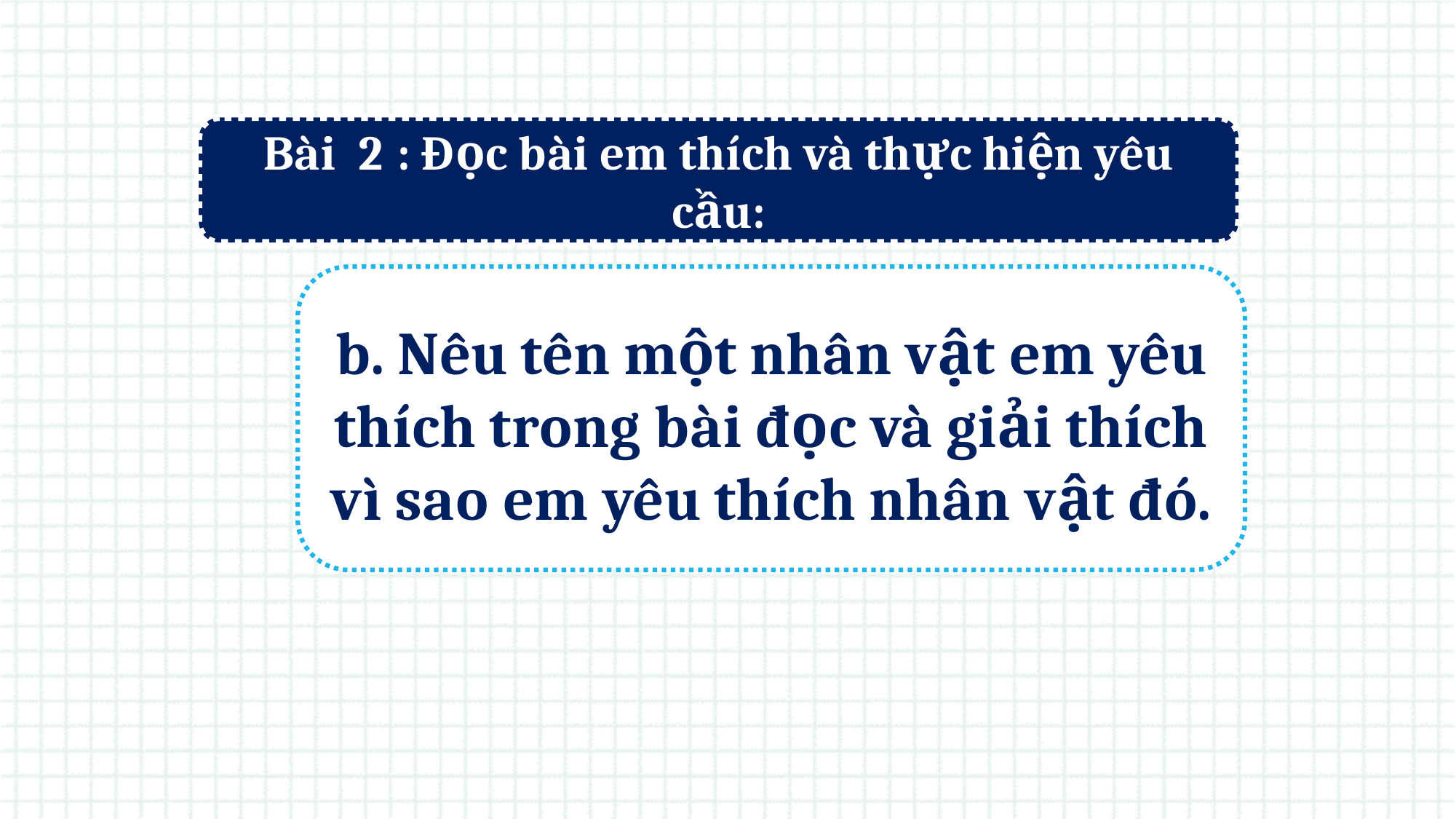

Bài  2 : Đọc bài em thích và thực hiện yêu cầu:

b. Nêu tên một nhân vật em yêu thích trong bài đọc và giải thích vì sao em yêu thích nhân vật đó.